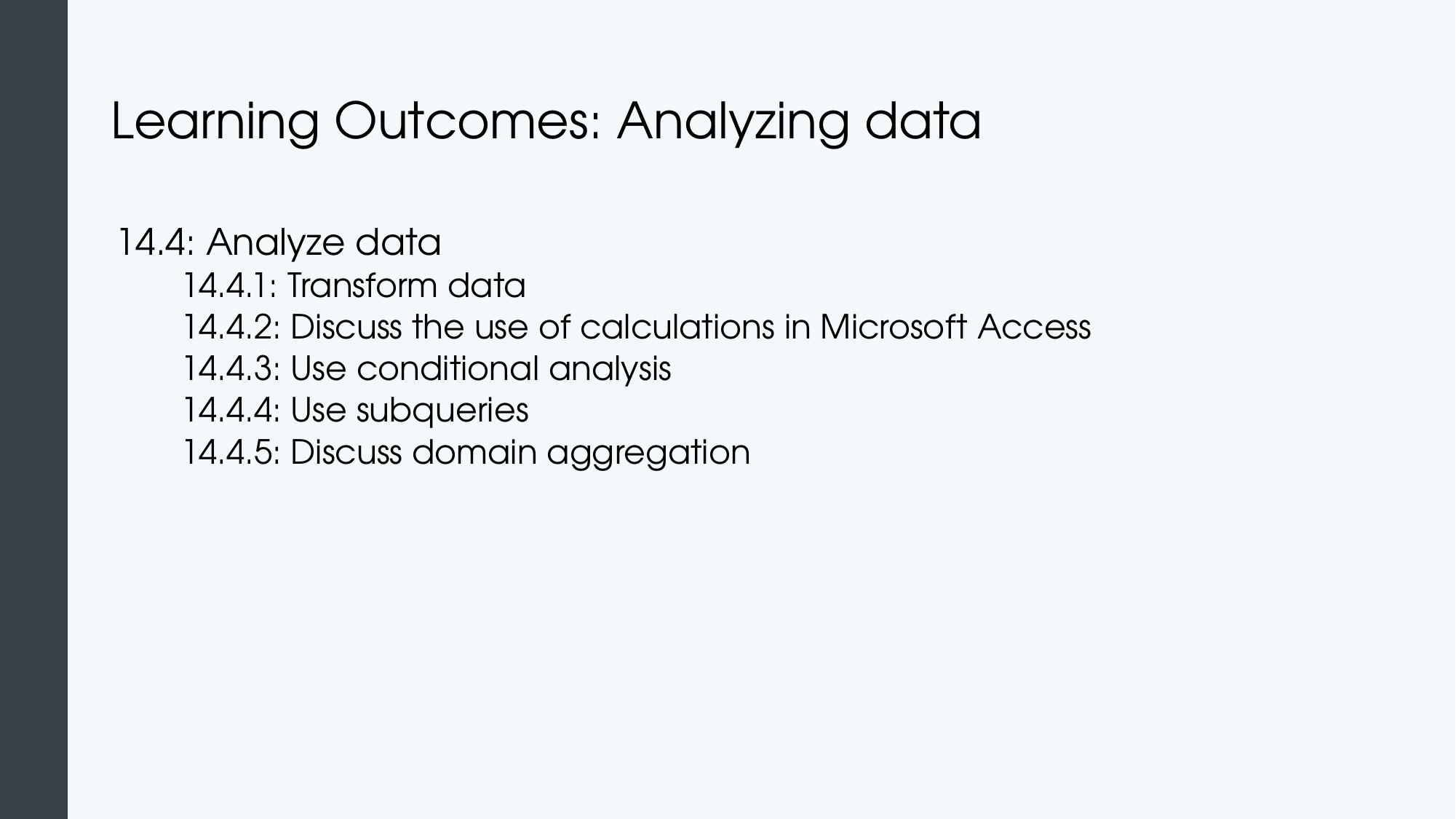

# Learning Outcomes: Analyzing data
14.4: Analyze data
14.4.1: Transform data
14.4.2: Discuss the use of calculations in Microsoft Access
14.4.3: Use conditional analysis
14.4.4: Use subqueries
14.4.5: Discuss domain aggregation